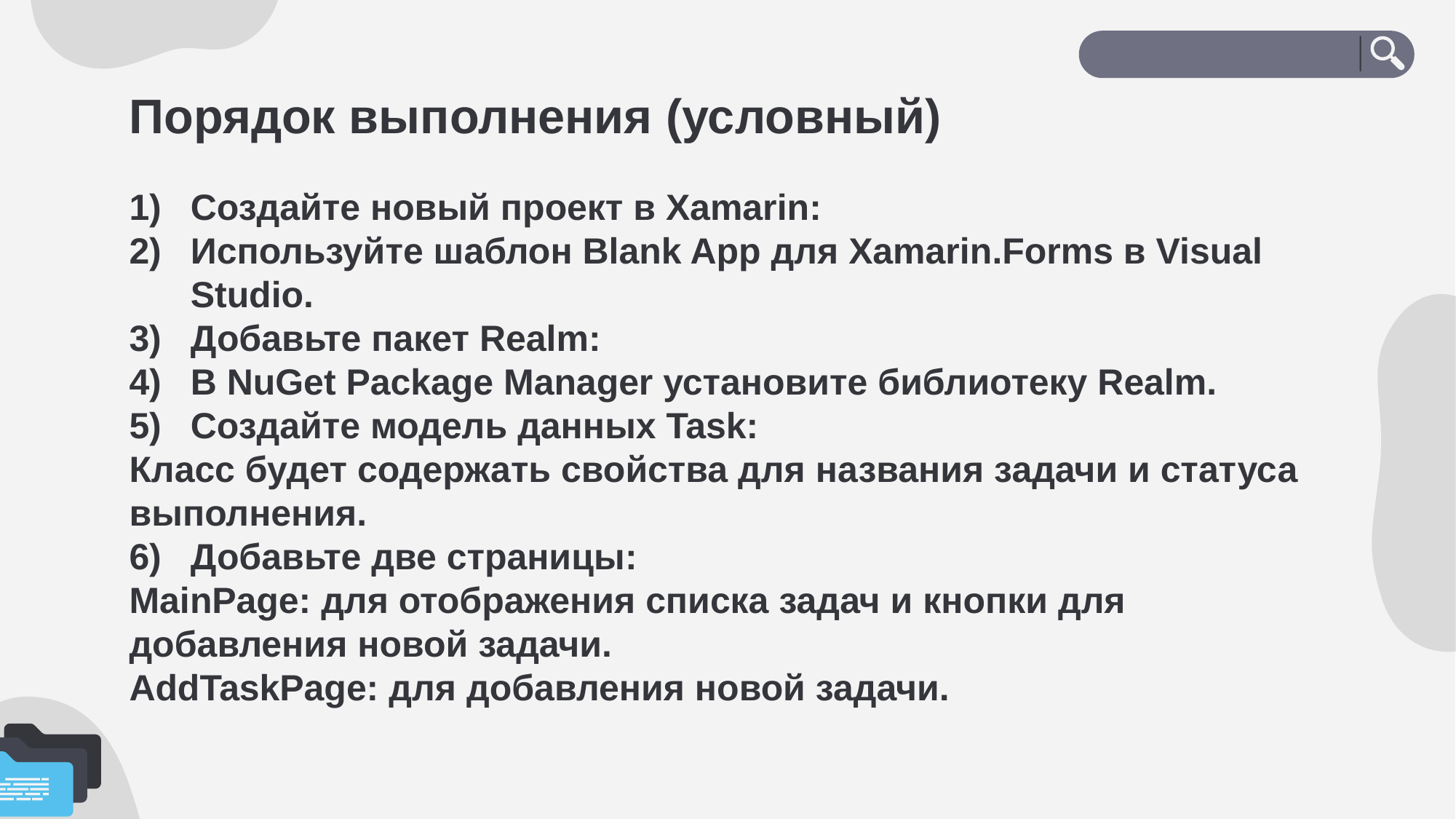

# Порядок выполнения (условный)
Создайте новый проект в Xamarin:
Используйте шаблон Blank App для Xamarin.Forms в Visual Studio.
Добавьте пакет Realm:
В NuGet Package Manager установите библиотеку Realm.
Создайте модель данных Task:
Класс будет содержать свойства для названия задачи и статуса выполнения.
Добавьте две страницы:
MainPage: для отображения списка задач и кнопки для добавления новой задачи.
AddTaskPage: для добавления новой задачи.